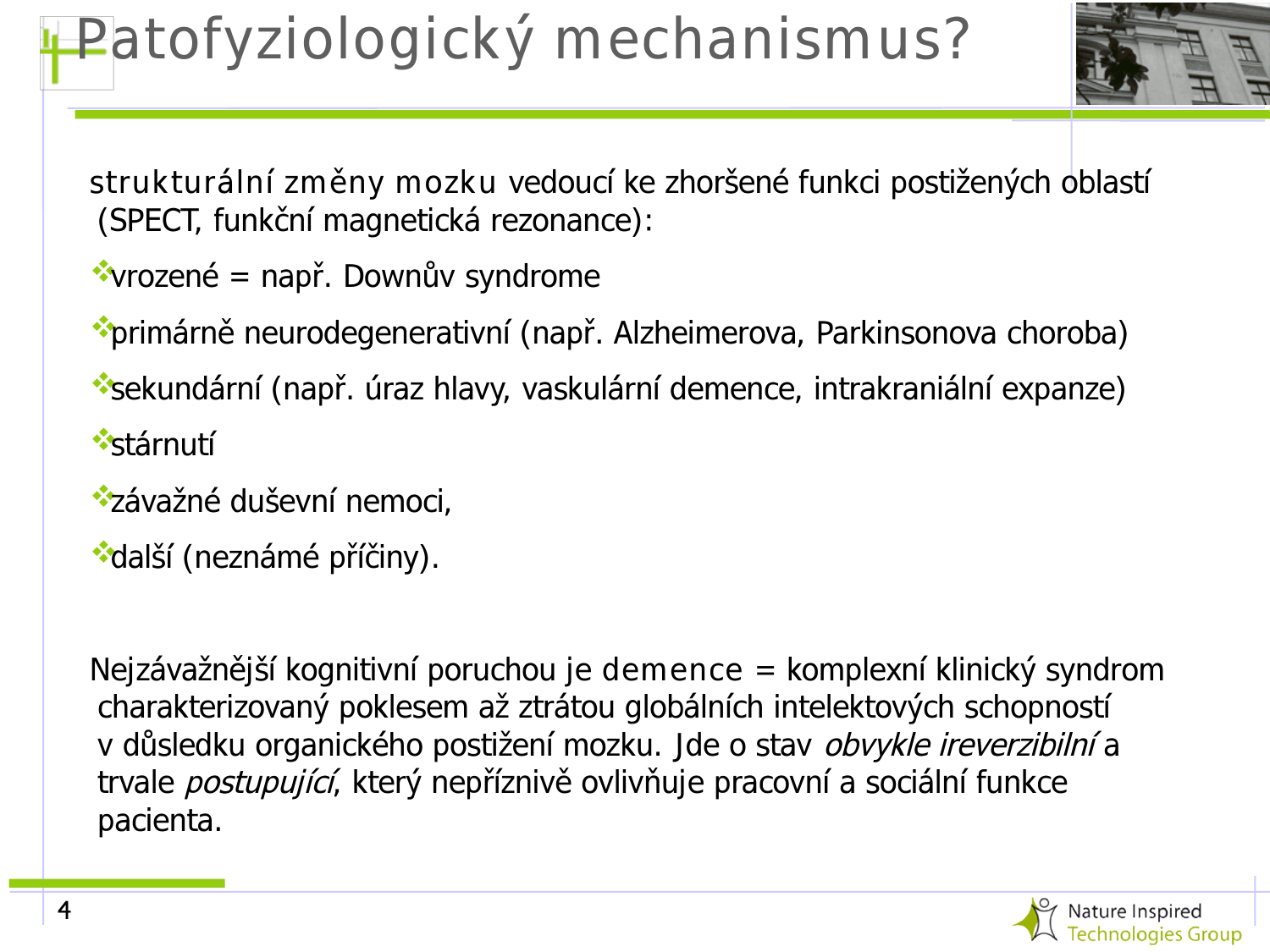

# Patofyziologický mechanismus?
strukturální změny mozku vedoucí ke zhoršené funkci postižených oblastí (SPECT, funkční magnetická rezonance):
vrozené = např. Downův syndrome
primárně neurodegenerativní (např. Alzheimerova, Parkinsonova choroba)
sekundární (např. úraz hlavy, vaskulární demence, intrakraniální expanze)
stárnutí
závažné duševní nemoci,
další (neznámé příčiny).

Nejzávažnější kognitivní poruchou je demence = komplexní klinický syndrom charakterizovaný poklesem až ztrátou globálních intelektových schopností v důsledku organického postižení mozku. Jde o stav obvykle ireverzibilní a trvale postupující, který nepříznivě ovlivňuje pracovní a sociální funkce pacienta.